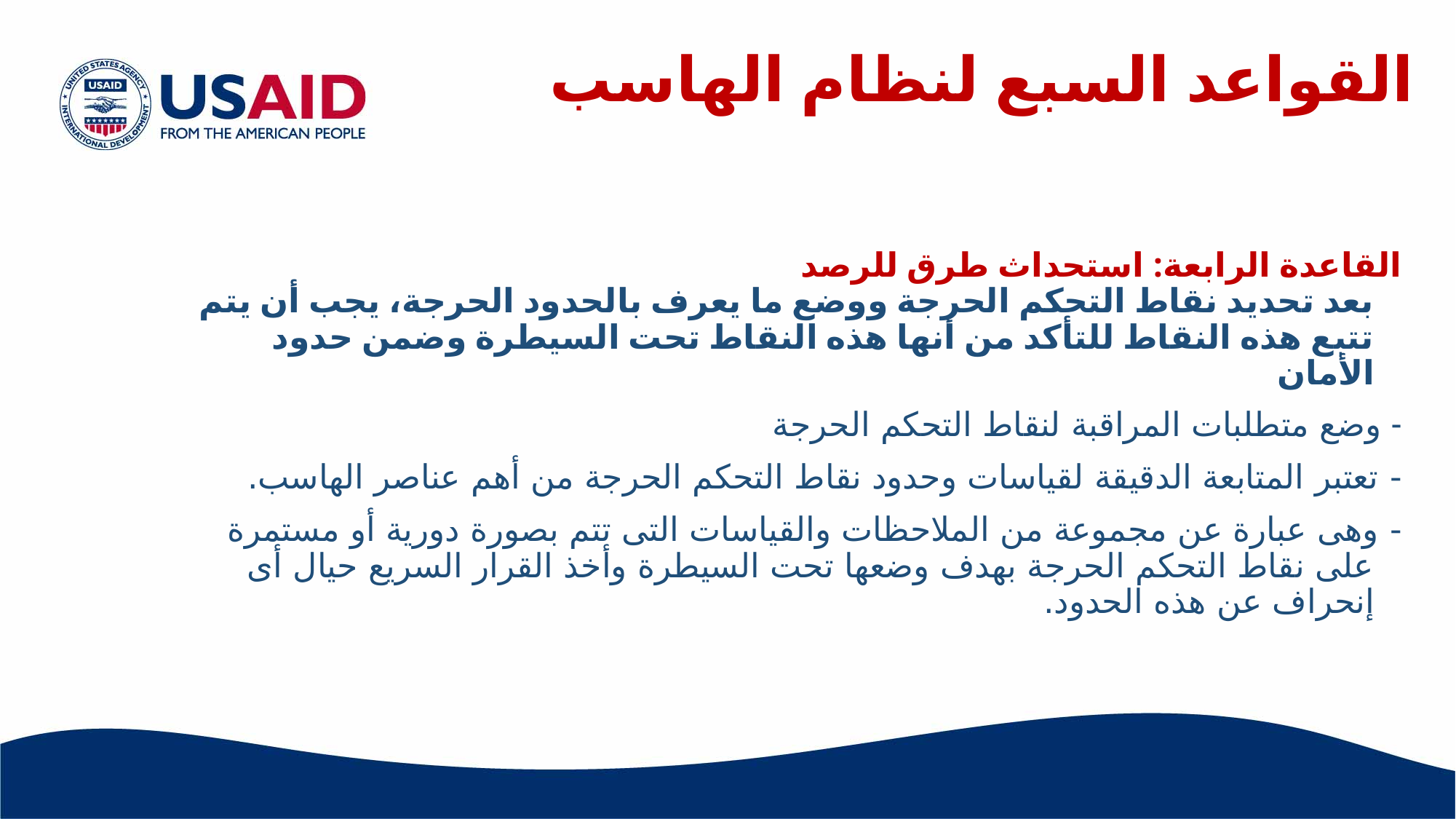

القواعد السبع لنظام الهاسب
القاعدة الرابعة: استحداث طرق للرصد
بعد تحديد نقاط التحكم الحرجة ووضع ما يعرف بالحدود الحرجة، يجب أن يتم تتبع هذه النقاط للتأكد من أنها هذه النقاط تحت السيطرة وضمن حدود الأمان
- وضع متطلبات المراقبة لنقاط التحكم الحرجة
- تعتبر المتابعة الدقيقة لقياسات وحدود نقاط التحكم الحرجة من أهم عناصر الهاسب.
- وهى عبارة عن مجموعة من الملاحظات والقياسات التى تتم بصورة دورية أو مستمرة على نقاط التحكم الحرجة بهدف وضعها تحت السيطرة وأخذ القرار السريع حيال أى إنحراف عن هذه الحدود.